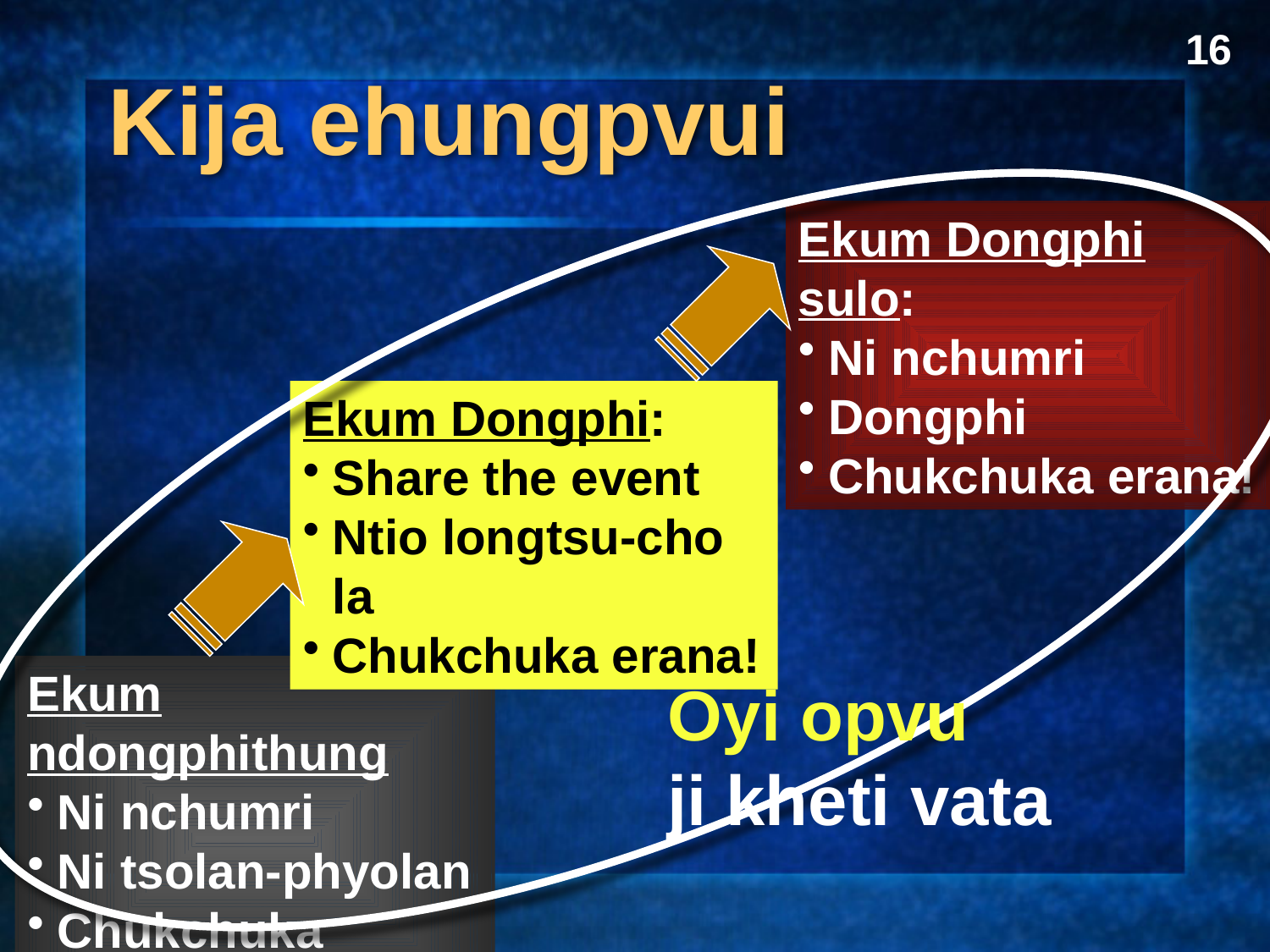

16
Kija ehungpvui
Ekum Dongphi sulo:
Ni nchumri
Dongphi
Chukchuka erana!

Ekum Dongphi:
Share the event
Ntio longtsu-cho la
Chukchuka erana!

Ekum ndongphithung
Ni nchumri
Ni tsolan-phyolan
Chukchuka erana!
Oyi opvu
ji kheti vata